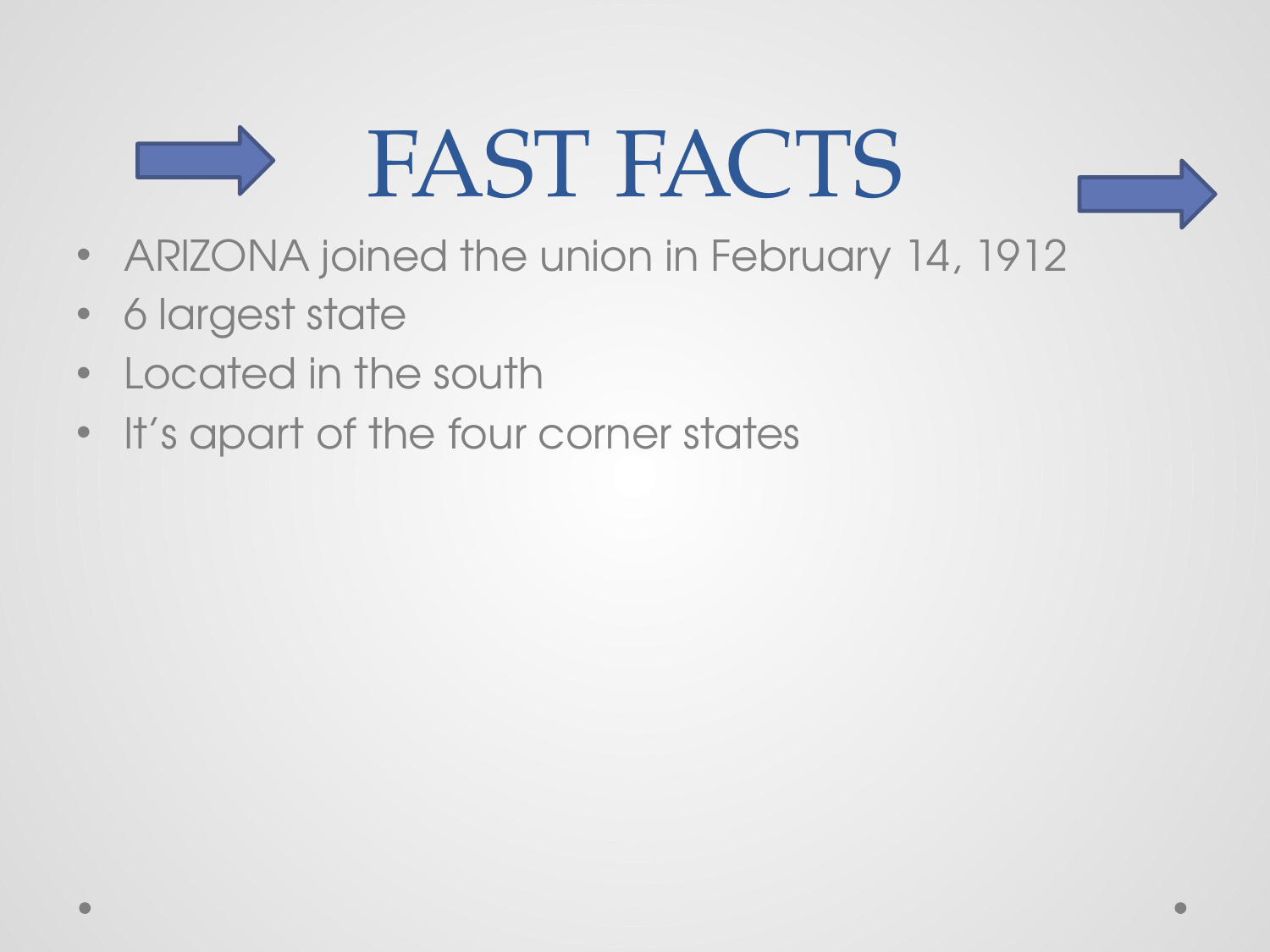

# FAST FACTS

ARIZONA joined the union in February 14, 1912
6 largest state
Located in the south
It’s apart of the four corner states